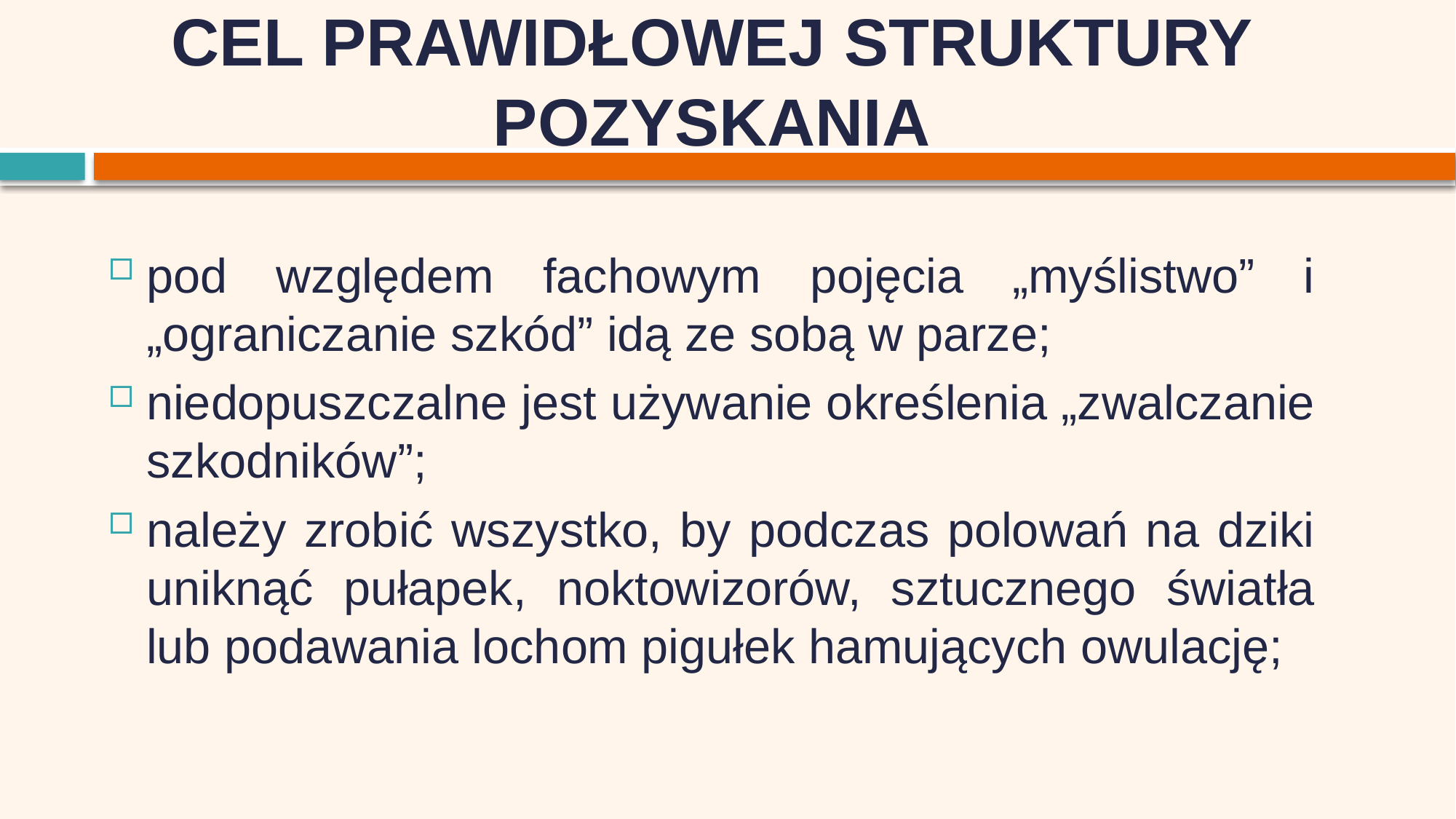

# CEL PRAWIDŁOWEJ STRUKTURY POZYSKANIA
pod względem fachowym pojęcia „myślistwo” i „ograniczanie szkód” idą ze sobą w parze;
niedopuszczalne jest używanie określenia „zwalczanie szkodników”;
należy zrobić wszystko, by podczas polowań na dziki uniknąć pułapek, noktowizorów, sztucznego światła lub podawania lochom pigułek hamujących owulację;